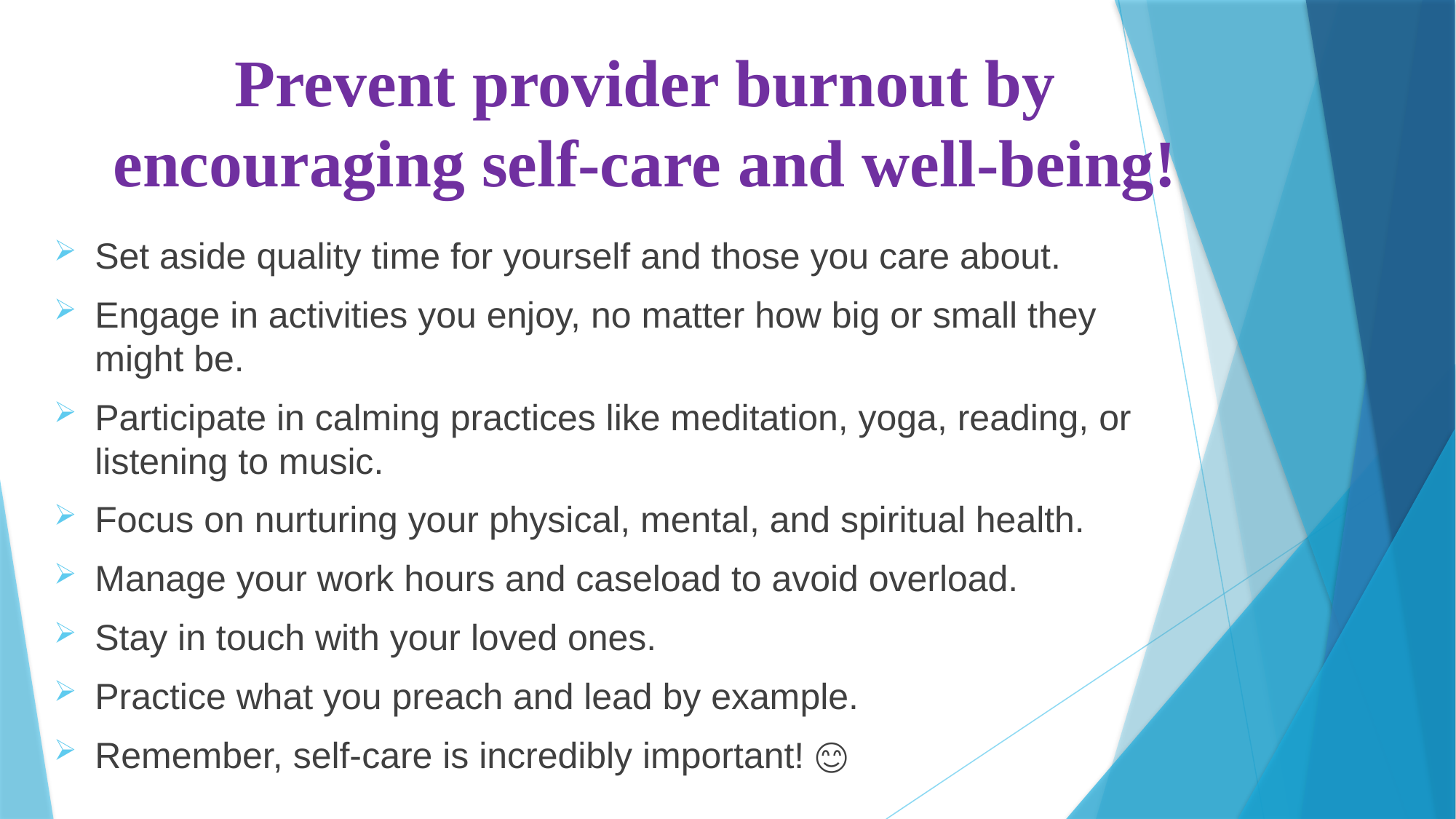

# Prevent provider burnout by encouraging self-care and well-being!
Set aside quality time for yourself and those you care about.
Engage in activities you enjoy, no matter how big or small they might be.
Participate in calming practices like meditation, yoga, reading, or listening to music.
Focus on nurturing your physical, mental, and spiritual health.
Manage your work hours and caseload to avoid overload.
Stay in touch with your loved ones.
Practice what you preach and lead by example.
Remember, self-care is incredibly important! 😊